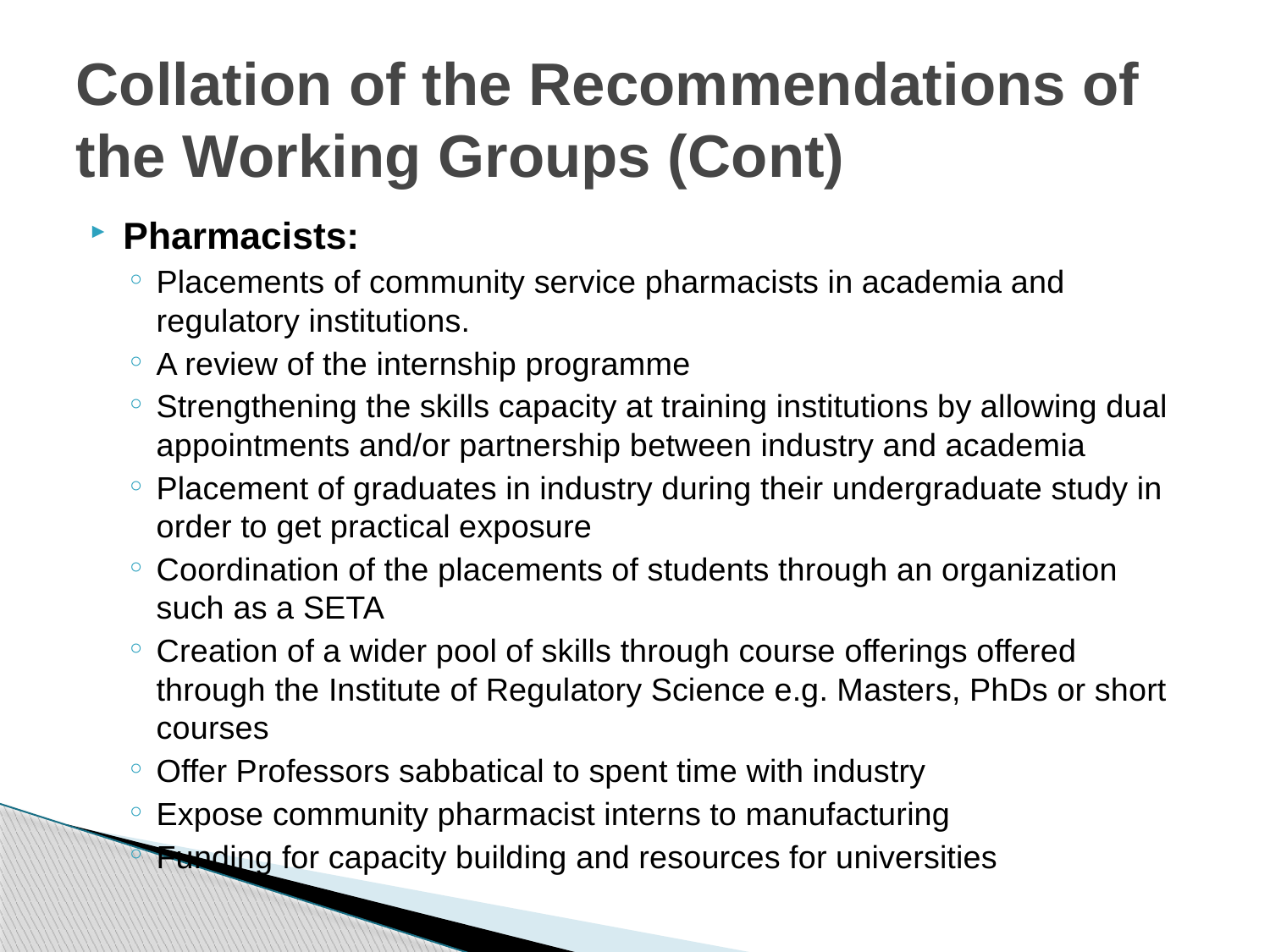

# Collation of the Recommendations of the Working Groups (Cont)
Pharmacists:
Placements of community service pharmacists in academia and regulatory institutions.
A review of the internship programme
Strengthening the skills capacity at training institutions by allowing dual appointments and/or partnership between industry and academia
Placement of graduates in industry during their undergraduate study in order to get practical exposure
Coordination of the placements of students through an organization such as a SETA
Creation of a wider pool of skills through course offerings offered through the Institute of Regulatory Science e.g. Masters, PhDs or short courses
Offer Professors sabbatical to spent time with industry
Expose community pharmacist interns to manufacturing
Funding for capacity building and resources for universities